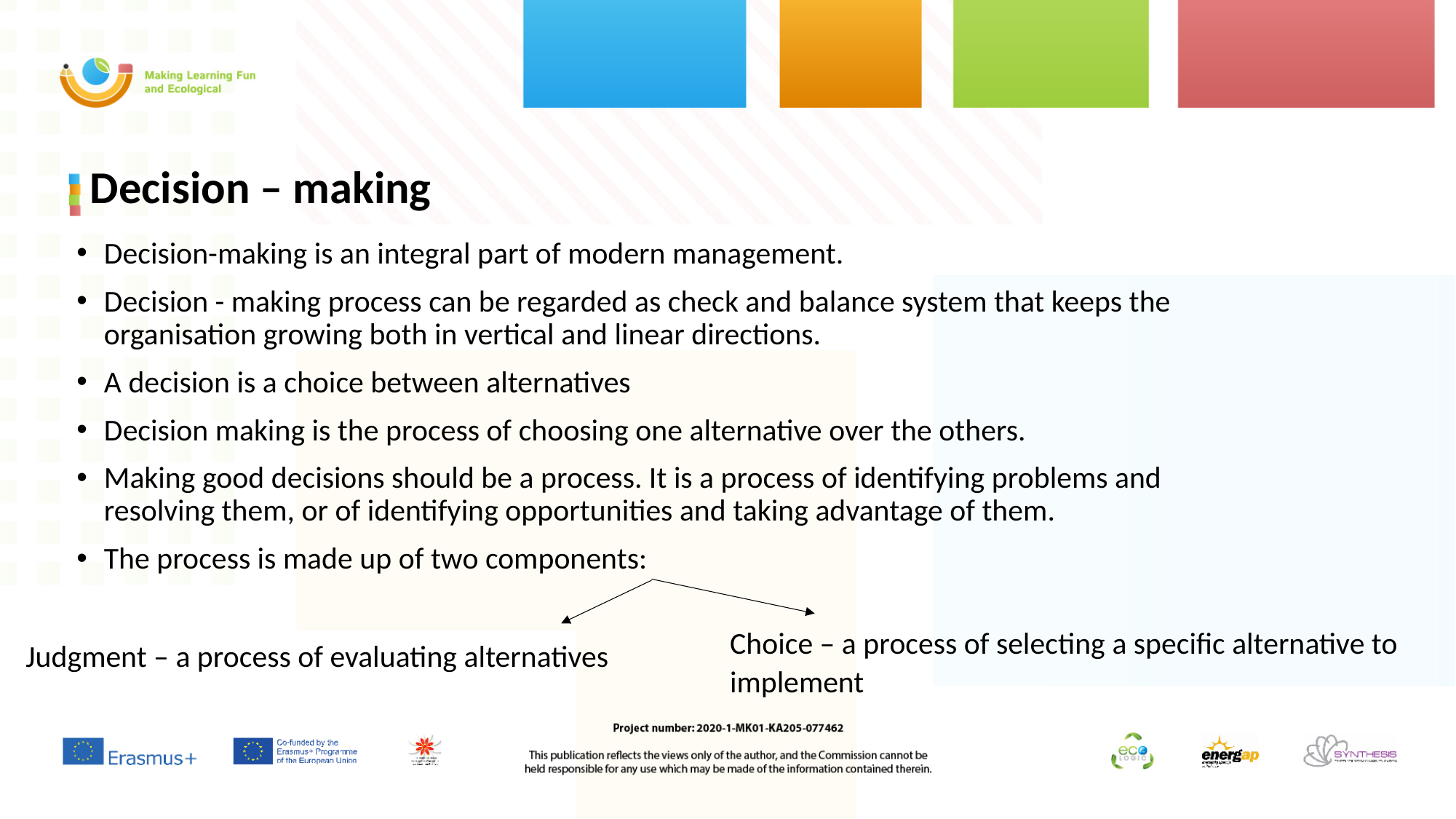

# Decision – making
Decision-making is an integral part of modern management.
Decision - making process can be regarded as check and balance system that keeps the organisation growing both in vertical and linear directions.
A decision is a choice between alternatives
Decision making is the process of choosing one alternative over the others.
Making good decisions should be a process. It is a process of identifying problems and resolving them, or of identifying opportunities and taking advantage of them.
The process is made up of two components:

Choice – a process of selecting a specific alternative to implement

Judgment – a process of evaluating alternatives